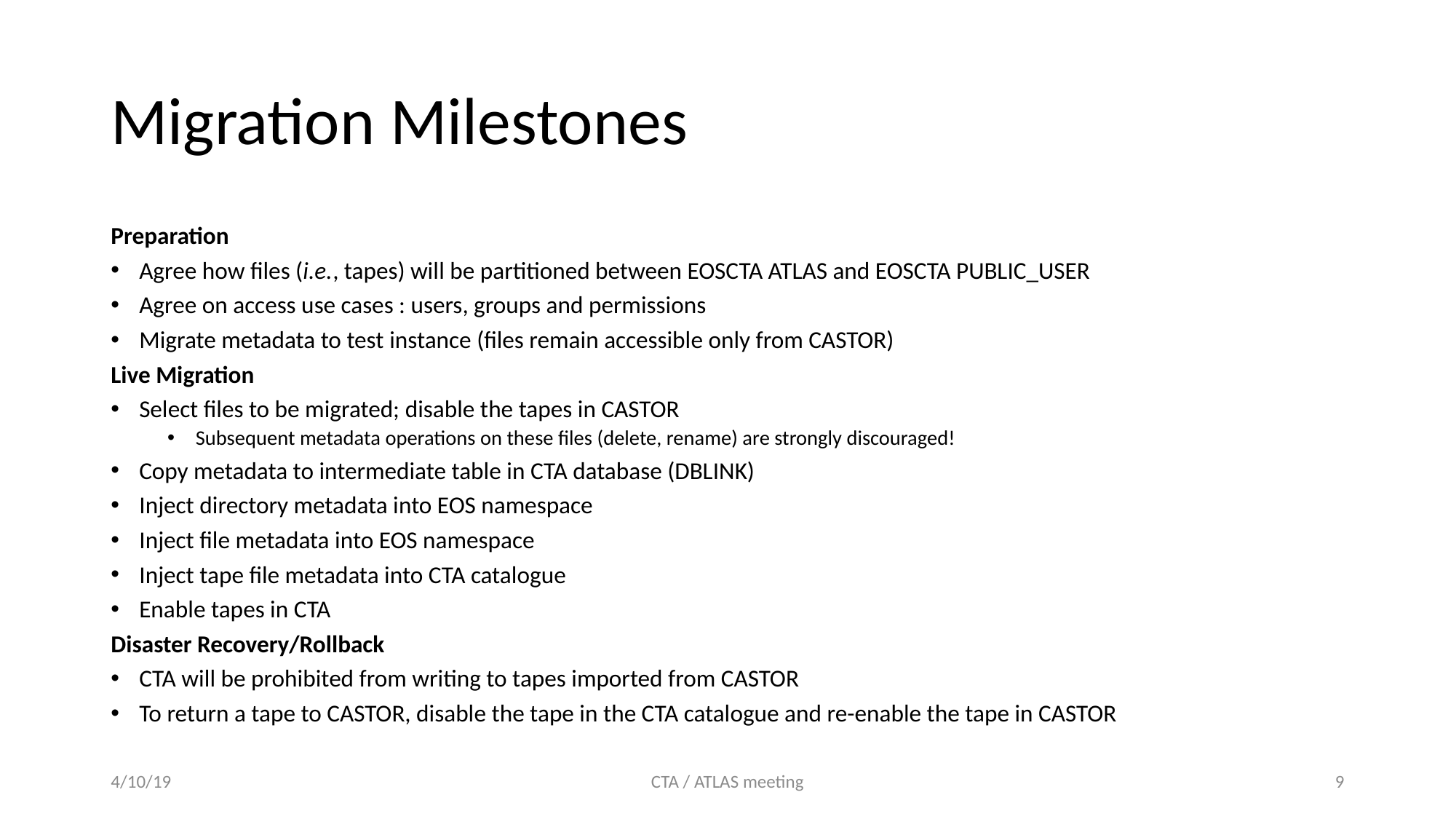

# Migration Milestones
Preparation
Agree how files (i.e., tapes) will be partitioned between EOSCTA ATLAS and EOSCTA PUBLIC_USER
Agree on access use cases : users, groups and permissions
Migrate metadata to test instance (files remain accessible only from CASTOR)
Live Migration
Select files to be migrated; disable the tapes in CASTOR
Subsequent metadata operations on these files (delete, rename) are strongly discouraged!
Copy metadata to intermediate table in CTA database (DBLINK)
Inject directory metadata into EOS namespace
Inject file metadata into EOS namespace
Inject tape file metadata into CTA catalogue
Enable tapes in CTA
Disaster Recovery/Rollback
CTA will be prohibited from writing to tapes imported from CASTOR
To return a tape to CASTOR, disable the tape in the CTA catalogue and re-enable the tape in CASTOR
4/10/19
CTA / ATLAS meeting
9